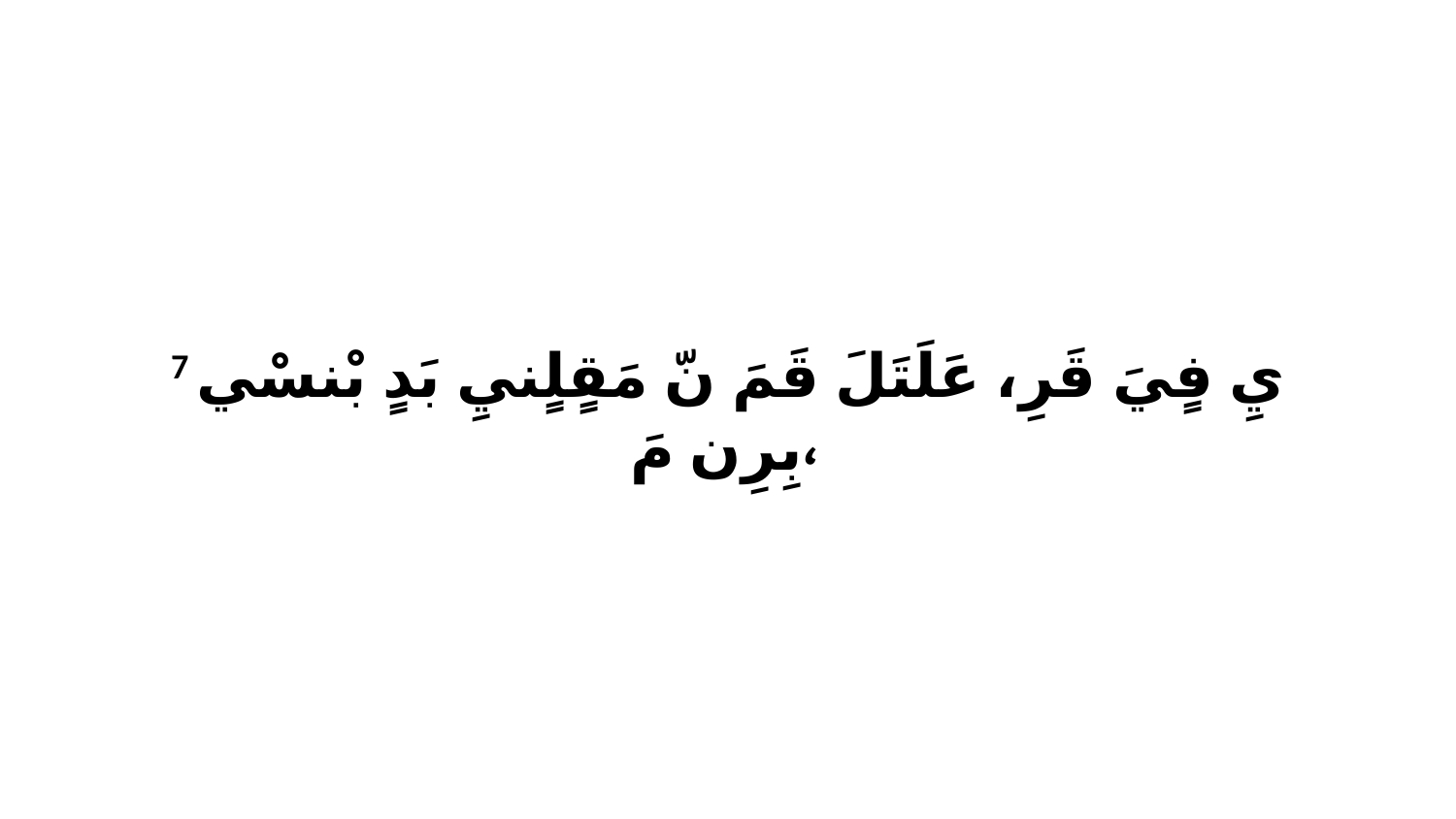

7 يِ فٍيَ قَرِ، عَلَتَلَ قَمَ نّ مَقٍلٍنيِ بَدٍ بْنسْي بِرِن مَ،